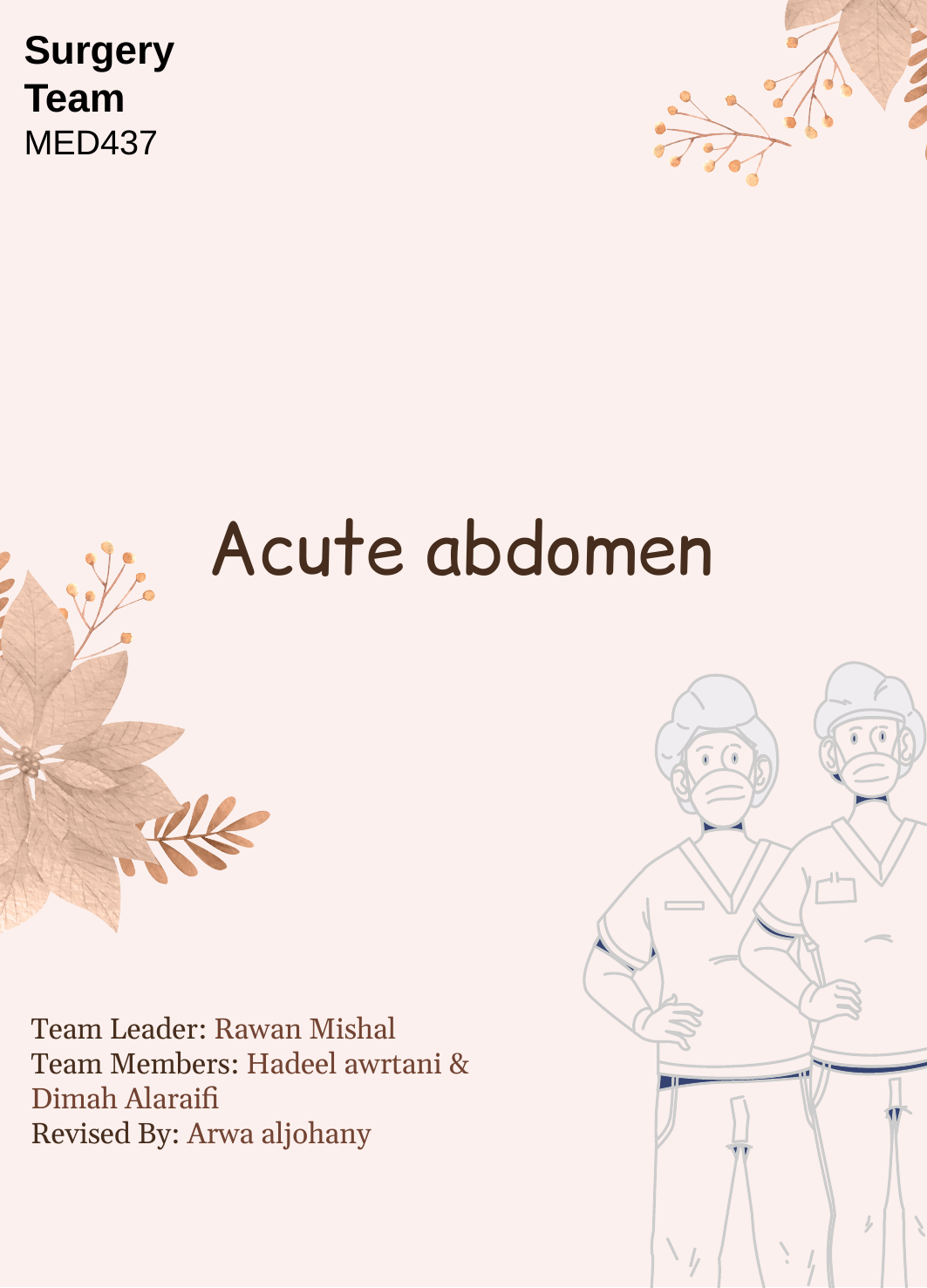

Surgery Team
MED437
# Acute abdomen

Team Leader: Rawan Mishal
Team Members: Hadeel awrtani & Dimah Alaraifi
Revised By: Arwa aljohany